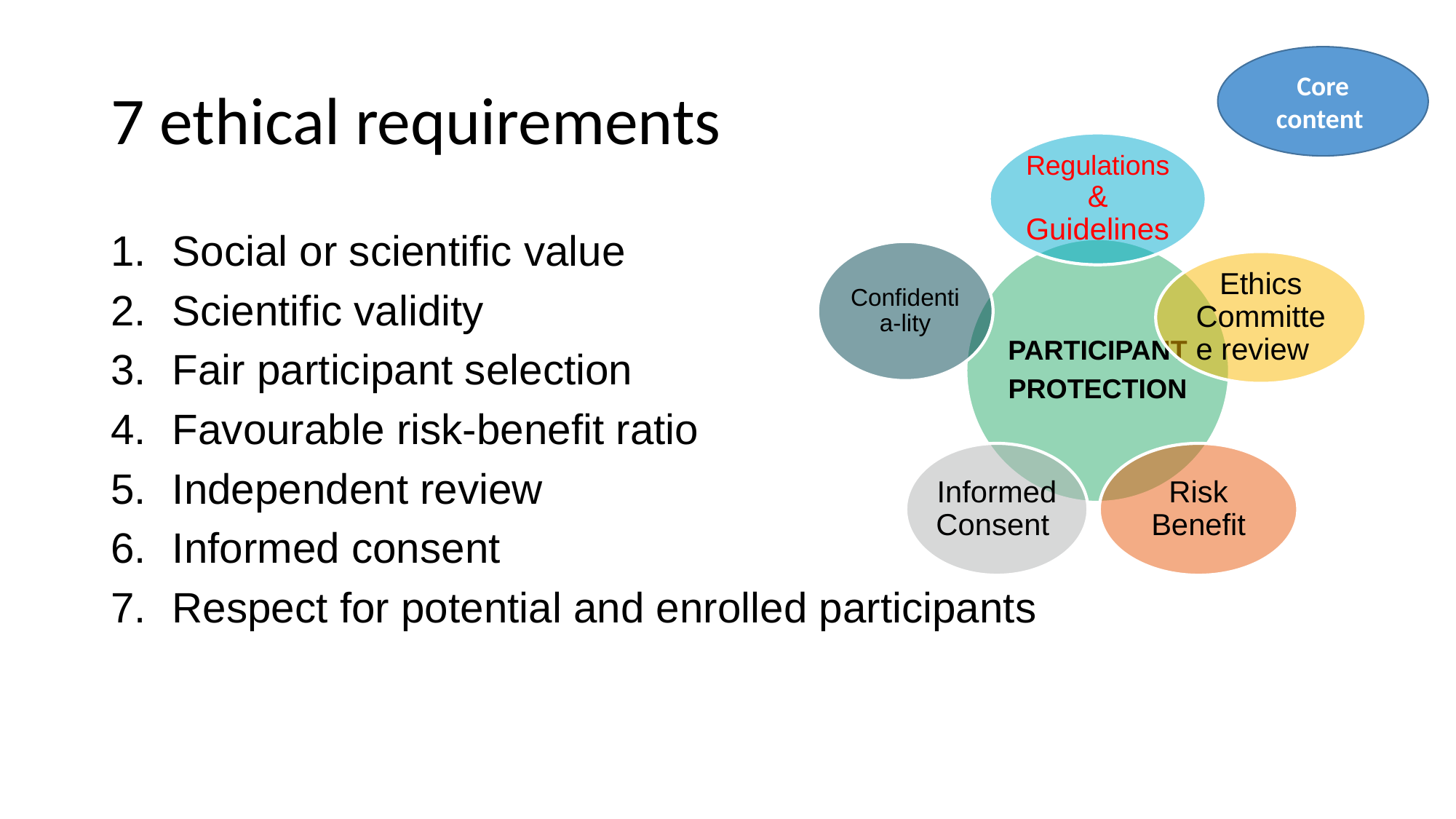

# 7 ethical requirements
Core content
PARTICIPANT
PROTECTION
Regulations & Guidelines
Ethics Committee review
Risk Benefit
Informed Consent
Confidentia-lity
Social or scientific value
Scientific validity
Fair participant selection
Favourable risk-benefit ratio
Independent review
Informed consent
Respect for potential and enrolled participants